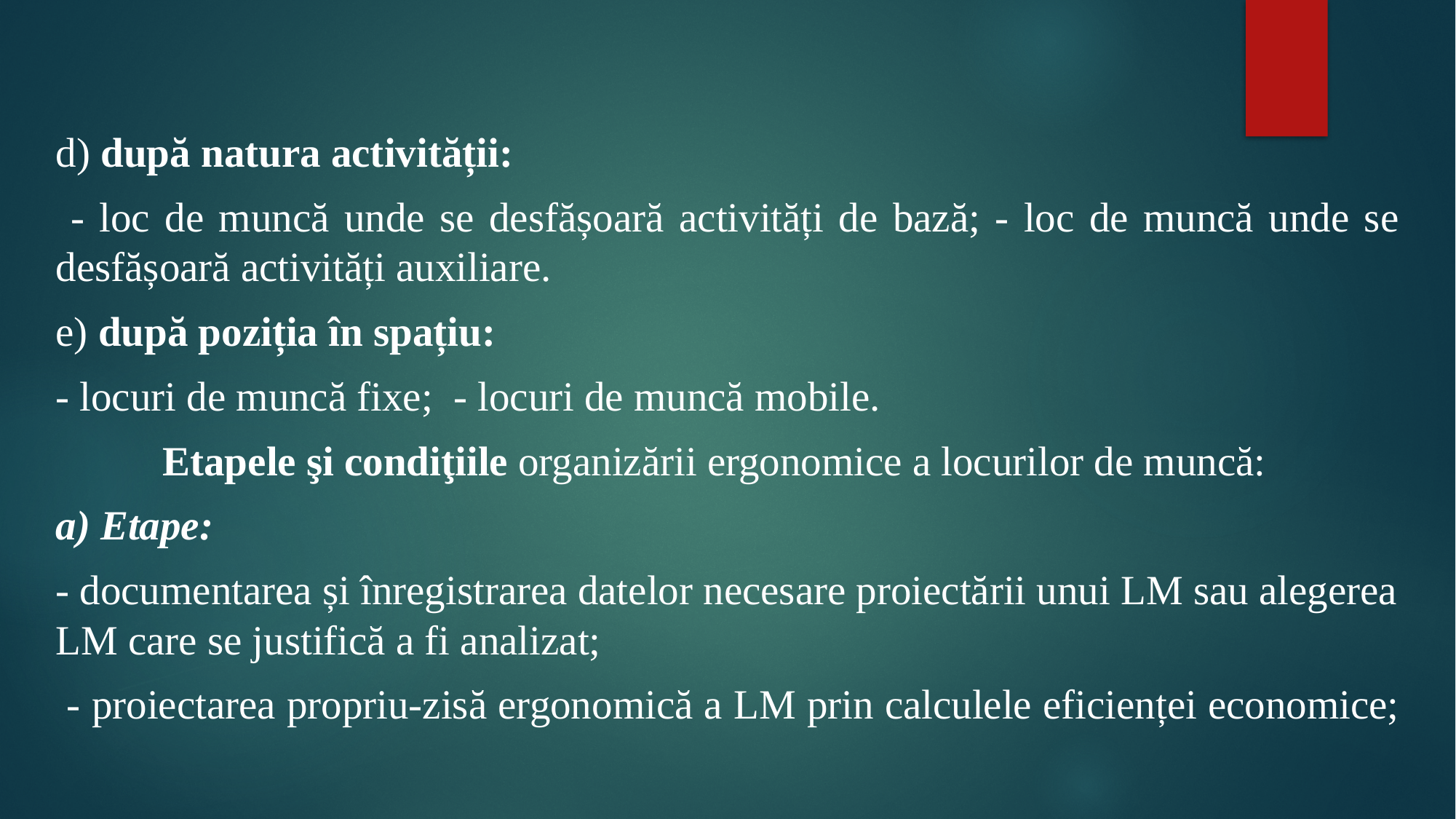

#
d) după natura activității:
 - loc de muncă unde se desfășoară activități de bază; - loc de muncă unde se desfășoară activități auxiliare.
e) după poziția în spațiu:
- locuri de muncă fixe;  - locuri de muncă mobile.
	Etapele şi condiţiile organizării ergonomice a locurilor de muncă:
a) Etape:
- documentarea și înregistrarea datelor necesare proiectării unui LM sau alegerea LM care se justifică a fi analizat;
 - proiectarea propriu-zisă ergonomică a LM prin calculele eficienței economice;